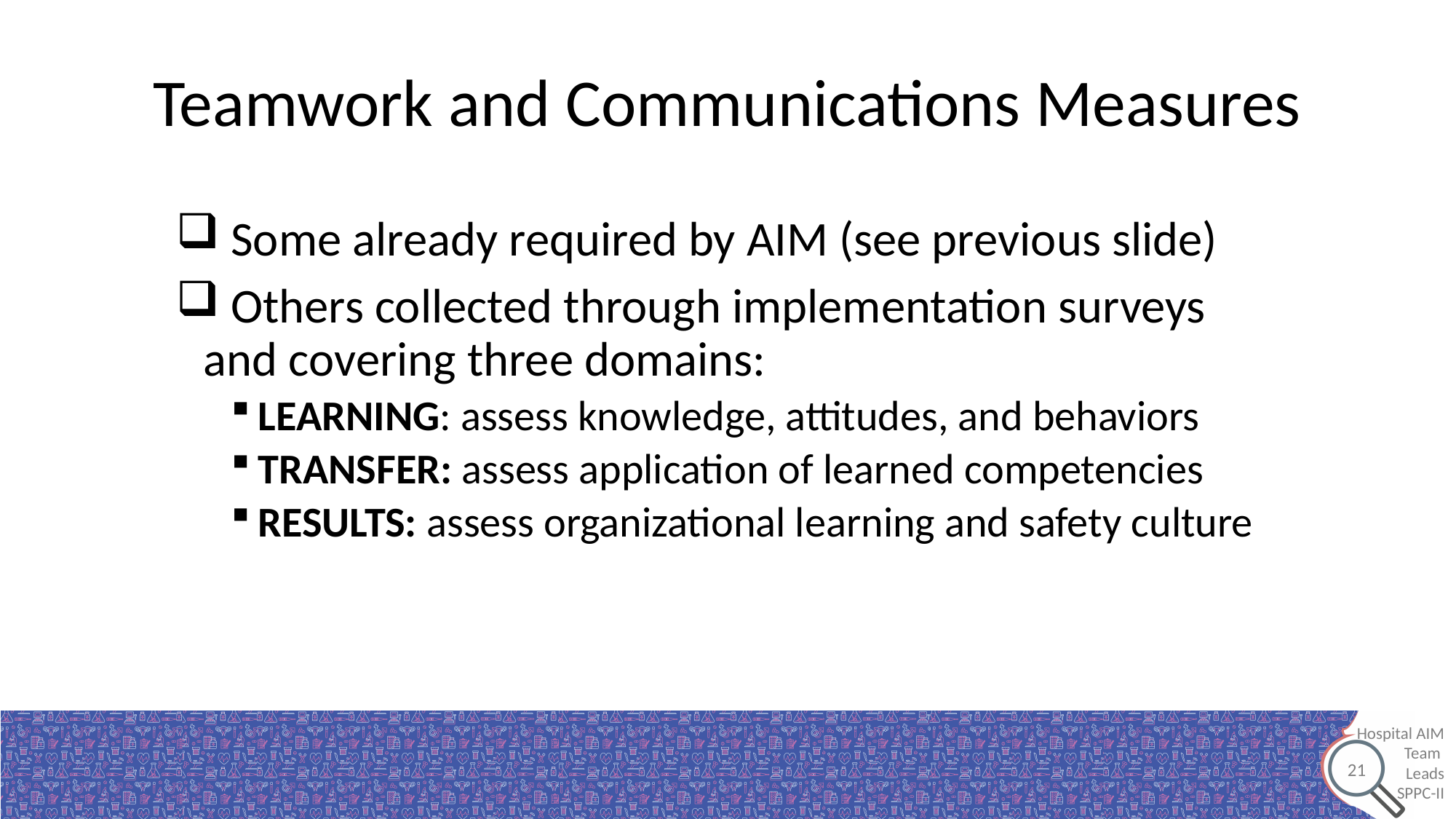

# Teamwork and Communications Measures
 Some already required by AIM (see previous slide)
 Others collected through implementation surveys and covering three domains:
LEARNING: assess knowledge, attitudes, and behaviors
TRANSFER: assess application of learned competencies
RESULTS: assess organizational learning and safety culture
21